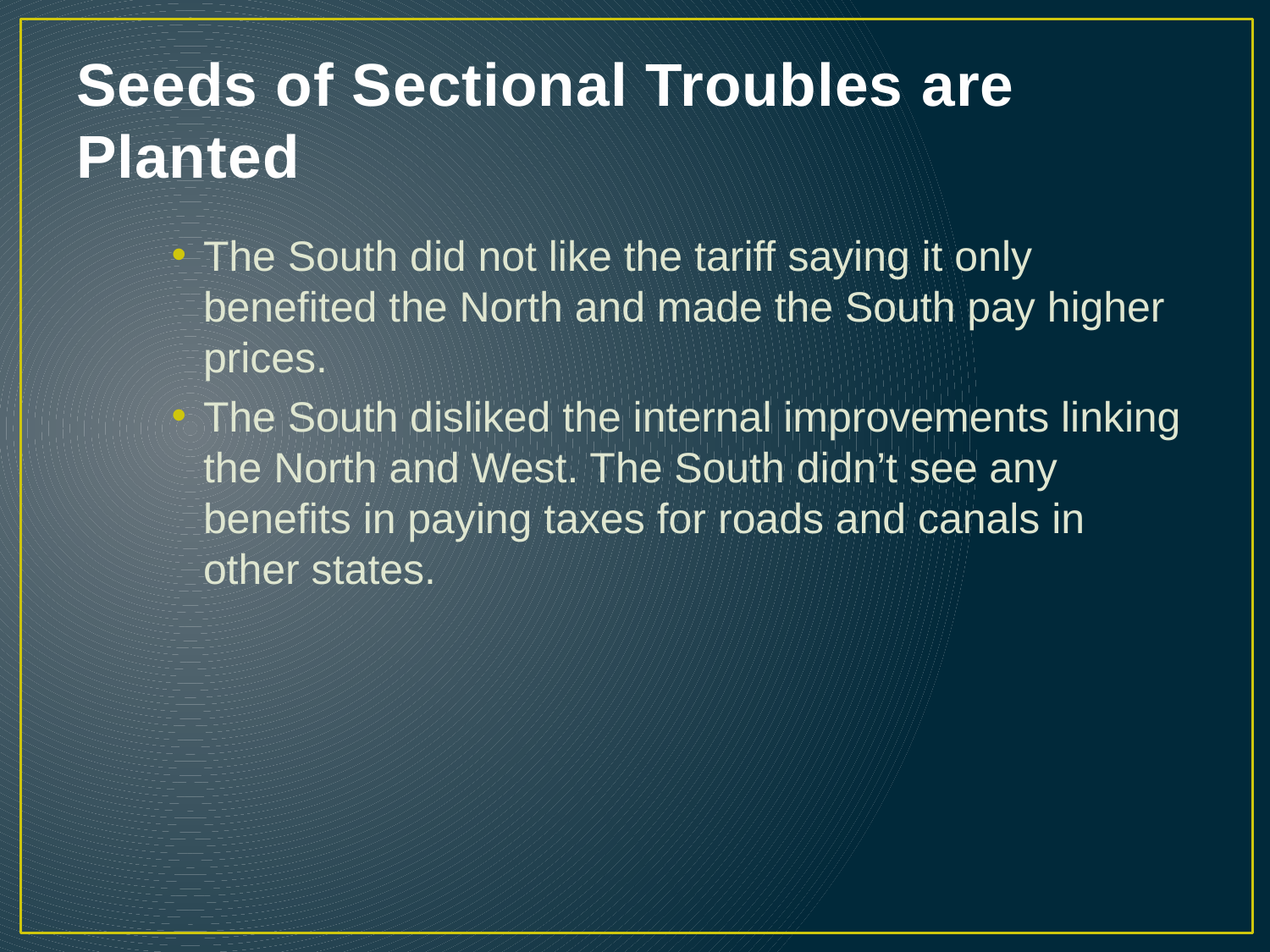

# Seeds of Sectional Troubles are Planted
The South did not like the tariff saying it only benefited the North and made the South pay higher prices.
The South disliked the internal improvements linking the North and West. The South didn’t see any benefits in paying taxes for roads and canals in other states.